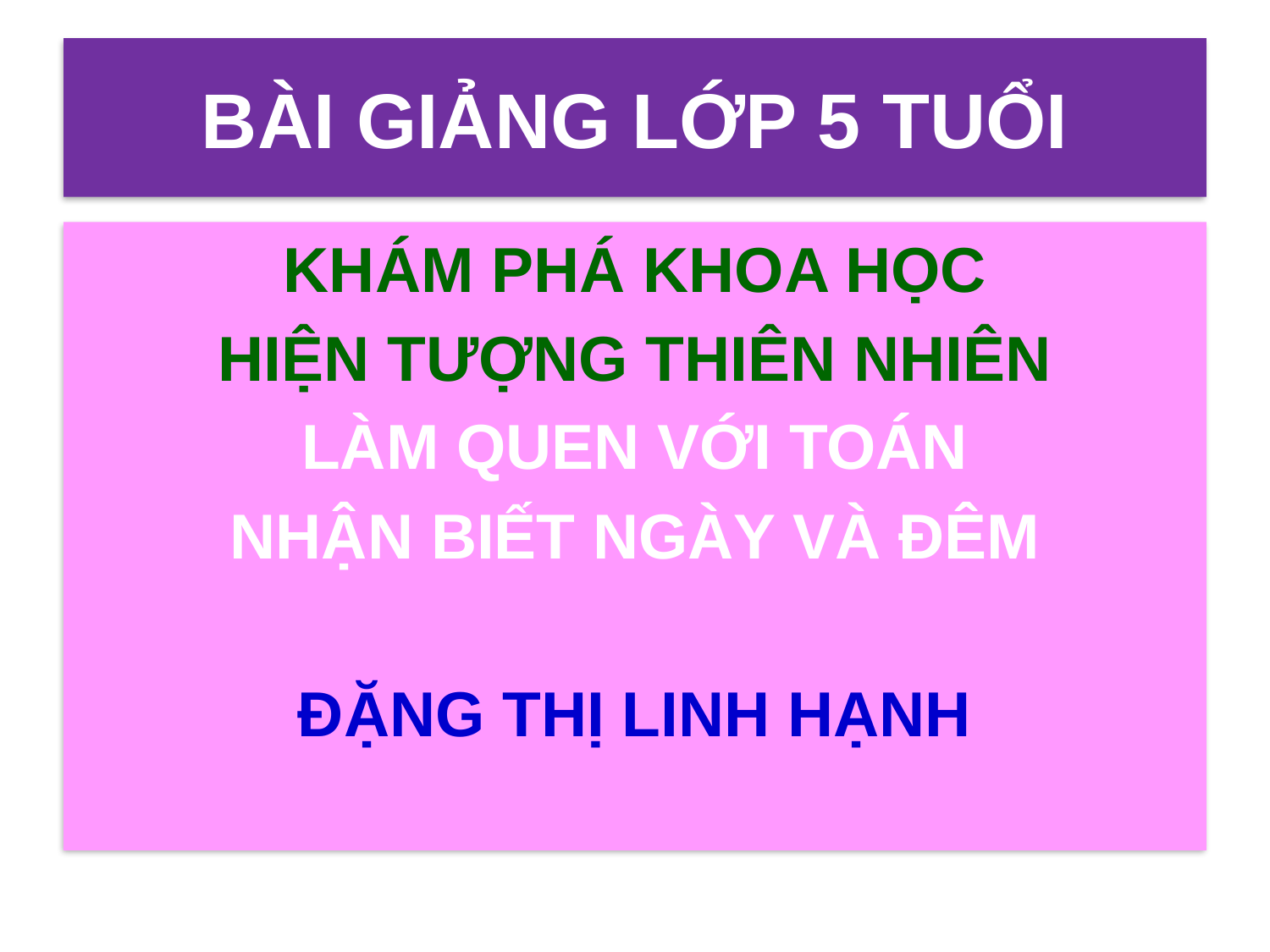

# BÀI GIẢNG LỚP 5 TUỔI
KHÁM PHÁ KHOA HỌC
HIỆN TƯỢNG THIÊN NHIÊN
LÀM QUEN VỚI TOÁN
NHẬN BIẾT NGÀY VÀ ĐÊM

ĐẶNG THỊ LINH HẠNH